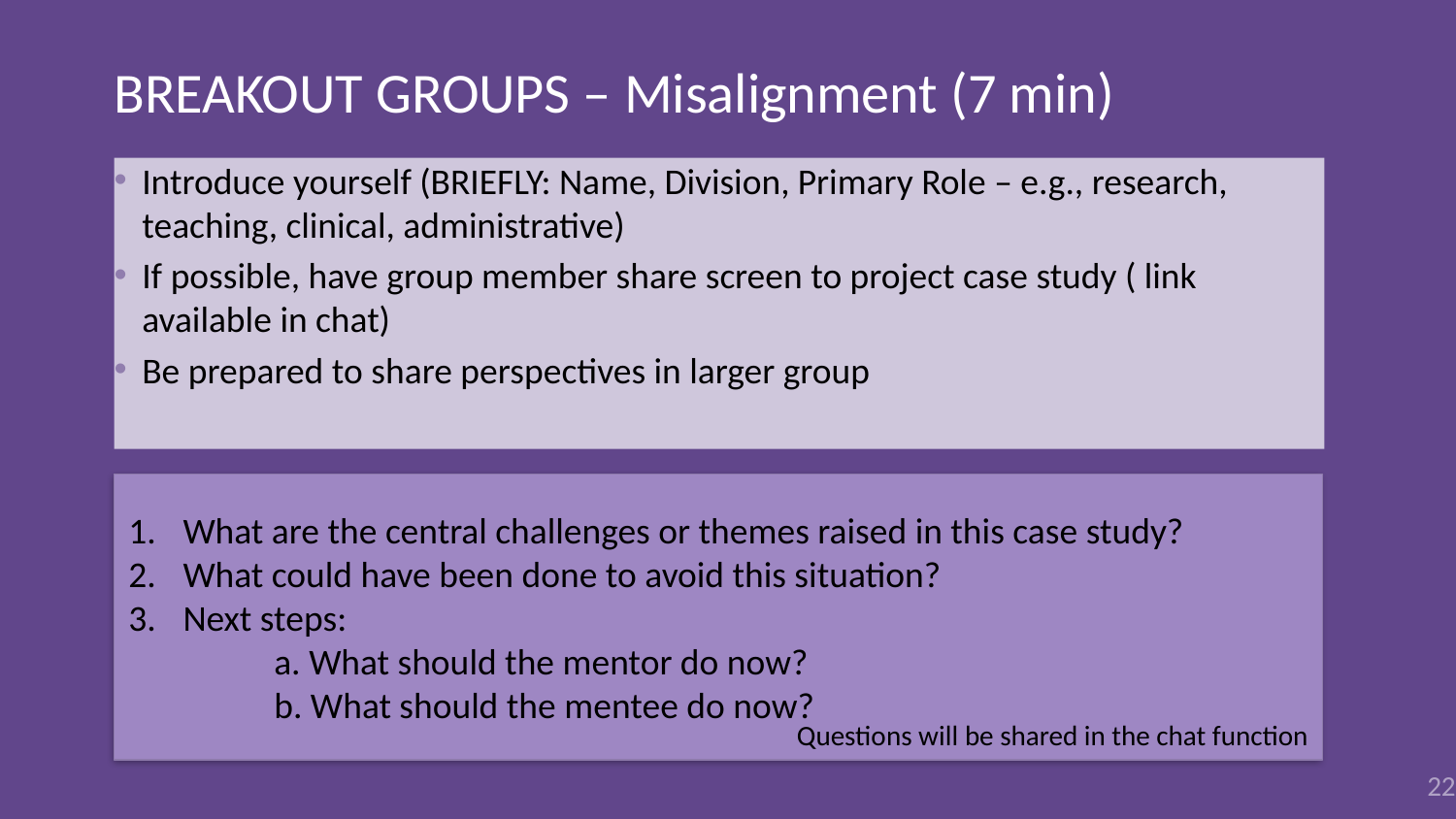

BREAKOUT GROUPS – Misalignment (7 min)
Introduce yourself (BRIEFLY: Name, Division, Primary Role – e.g., research, teaching, clinical, administrative)
If possible, have group member share screen to project case study ( link available in chat)
Be prepared to share perspectives in larger group

What are the central challenges or themes raised in this case study?
What could have been done to avoid this situation?
Next steps:
	a. What should the mentor do now?
	b. What should the mentee do now?
Questions will be shared in the chat function
22